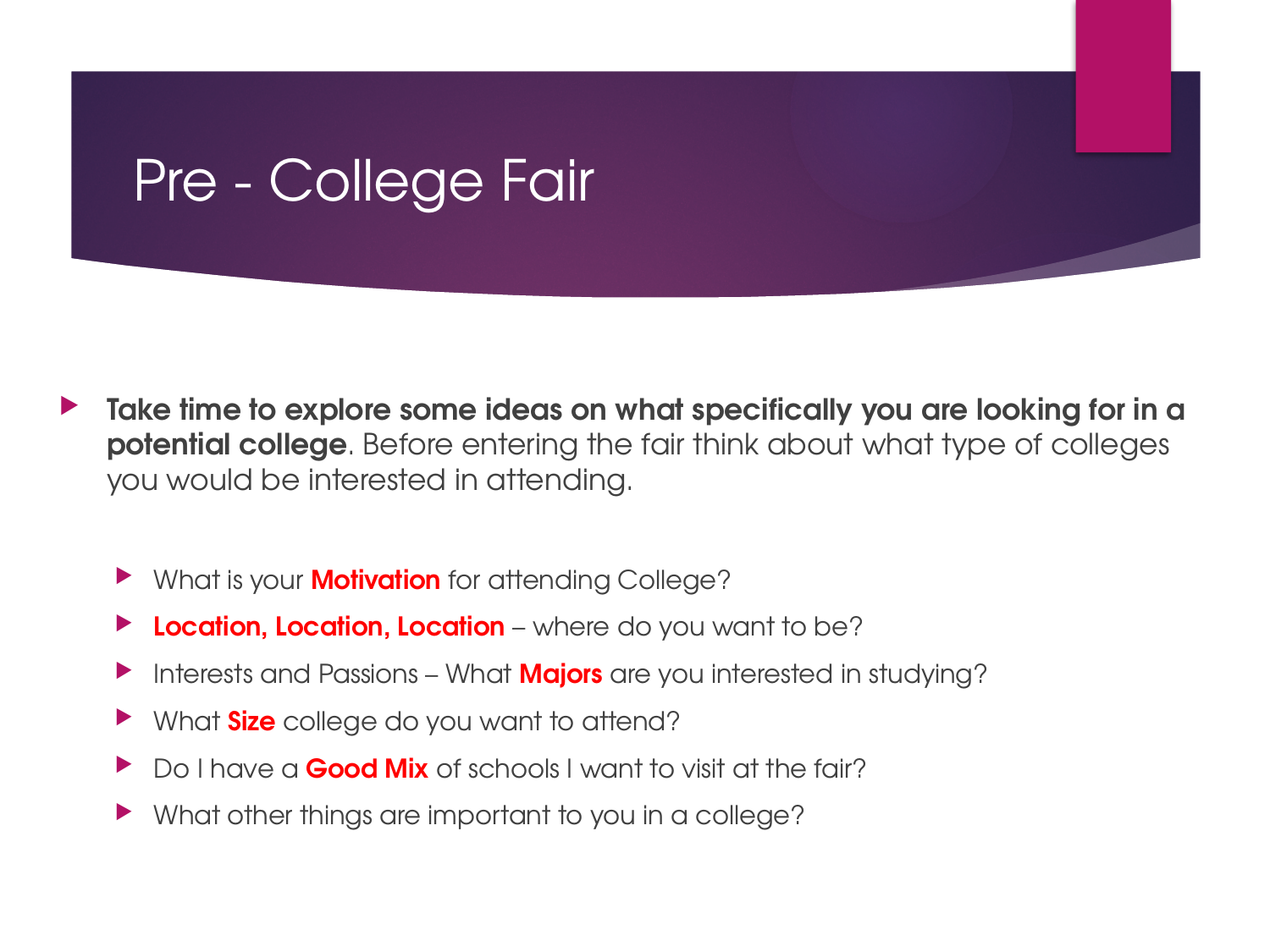

# Pre - College Fair
Take time to explore some ideas on what specifically you are looking for in a potential college. Before entering the fair think about what type of colleges you would be interested in attending.

What is your Motivation for attending College?
Location, Location, Location – where do you want to be?
Interests and Passions – What Majors are you interested in studying?
What Size college do you want to attend?
Do I have a Good Mix of schools I want to visit at the fair?
What other things are important to you in a college?